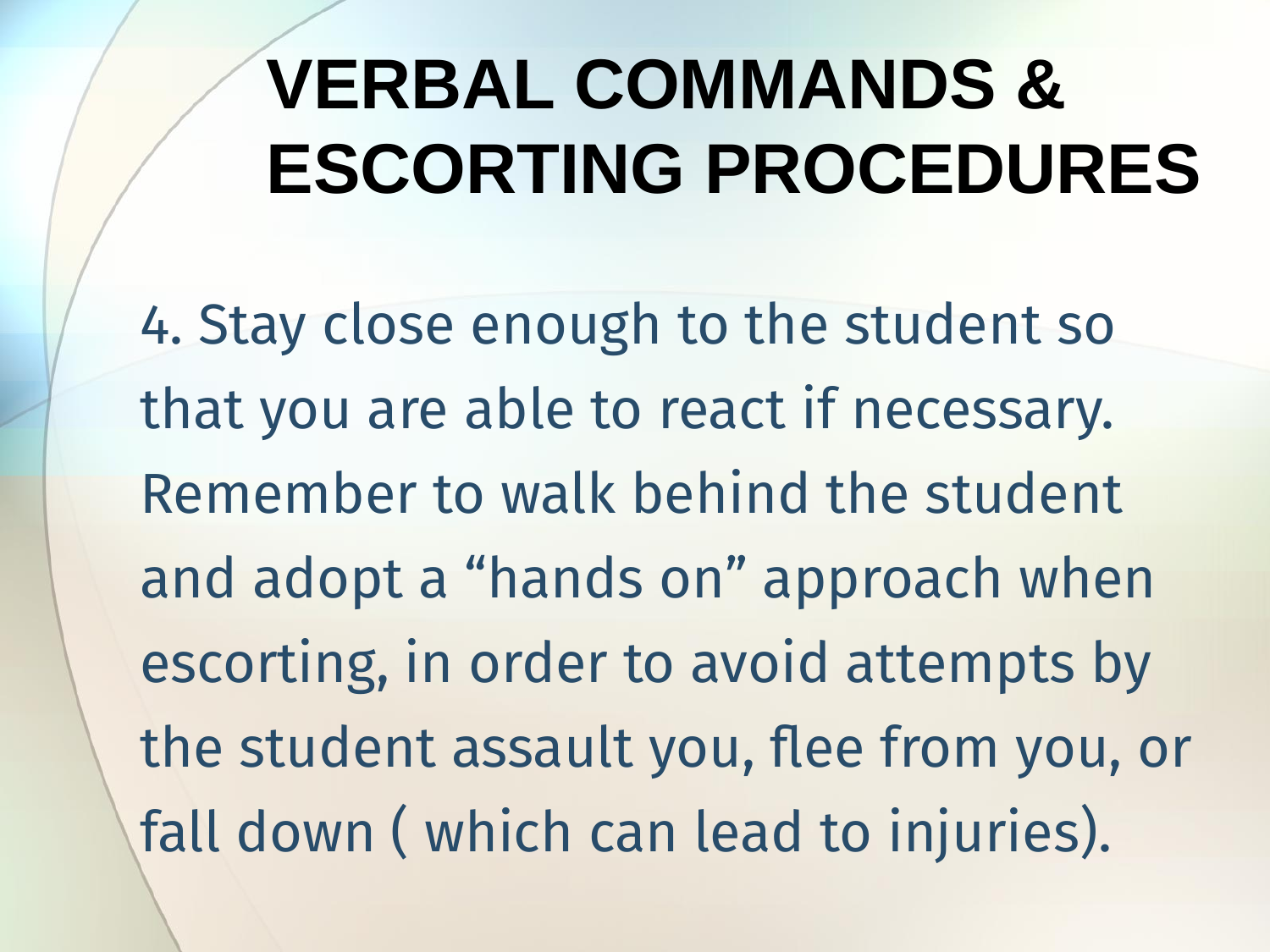

VERBAL COMMANDS & ESCORTING PROCEDURES
4. Stay close enough to the student so that you are able to react if necessary. Remember to walk behind the student and adopt a “hands on” approach when escorting, in order to avoid attempts by the student assault you, flee from you, or fall down ( which can lead to injuries).